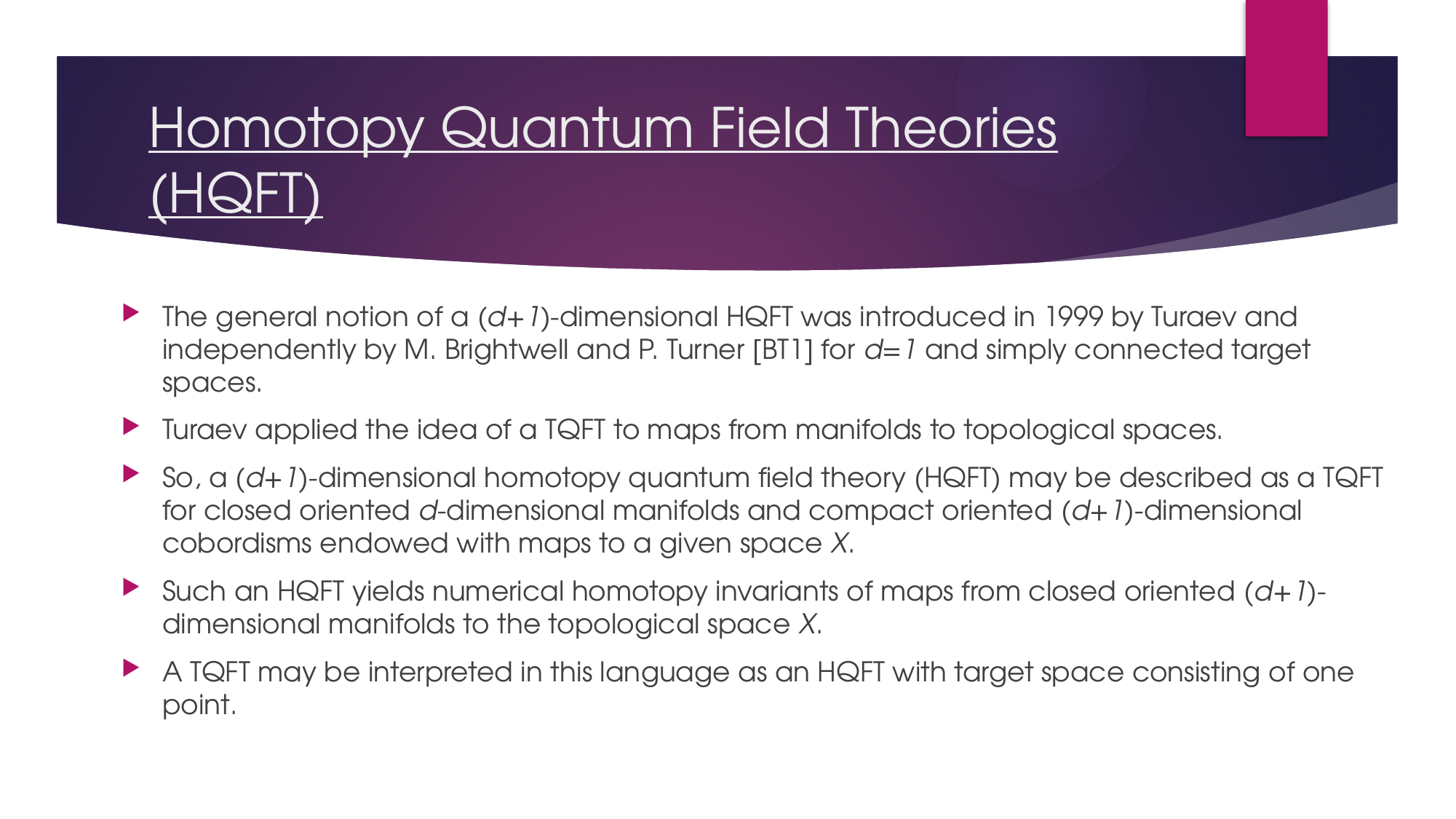

# Homotopy Quantum Field Theories (HQFT)
The general notion of a (d+1)-dimensional HQFT was introduced in 1999 by Turaev and independently by M. Brightwell and P. Turner [BT1] for d=1 and simply connected target spaces.
Turaev applied the idea of a TQFT to maps from manifolds to topological spaces.
So, a (d+1)-dimensional homotopy quantum field theory (HQFT) may be described as a TQFT for closed oriented d-dimensional manifolds and compact oriented (d+1)-dimensional cobordisms endowed with maps to a given space X.
Such an HQFT yields numerical homotopy invariants of maps from closed oriented (d+1)-dimensional manifolds to the topological space X.
A TQFT may be interpreted in this language as an HQFT with target space consisting of one point.